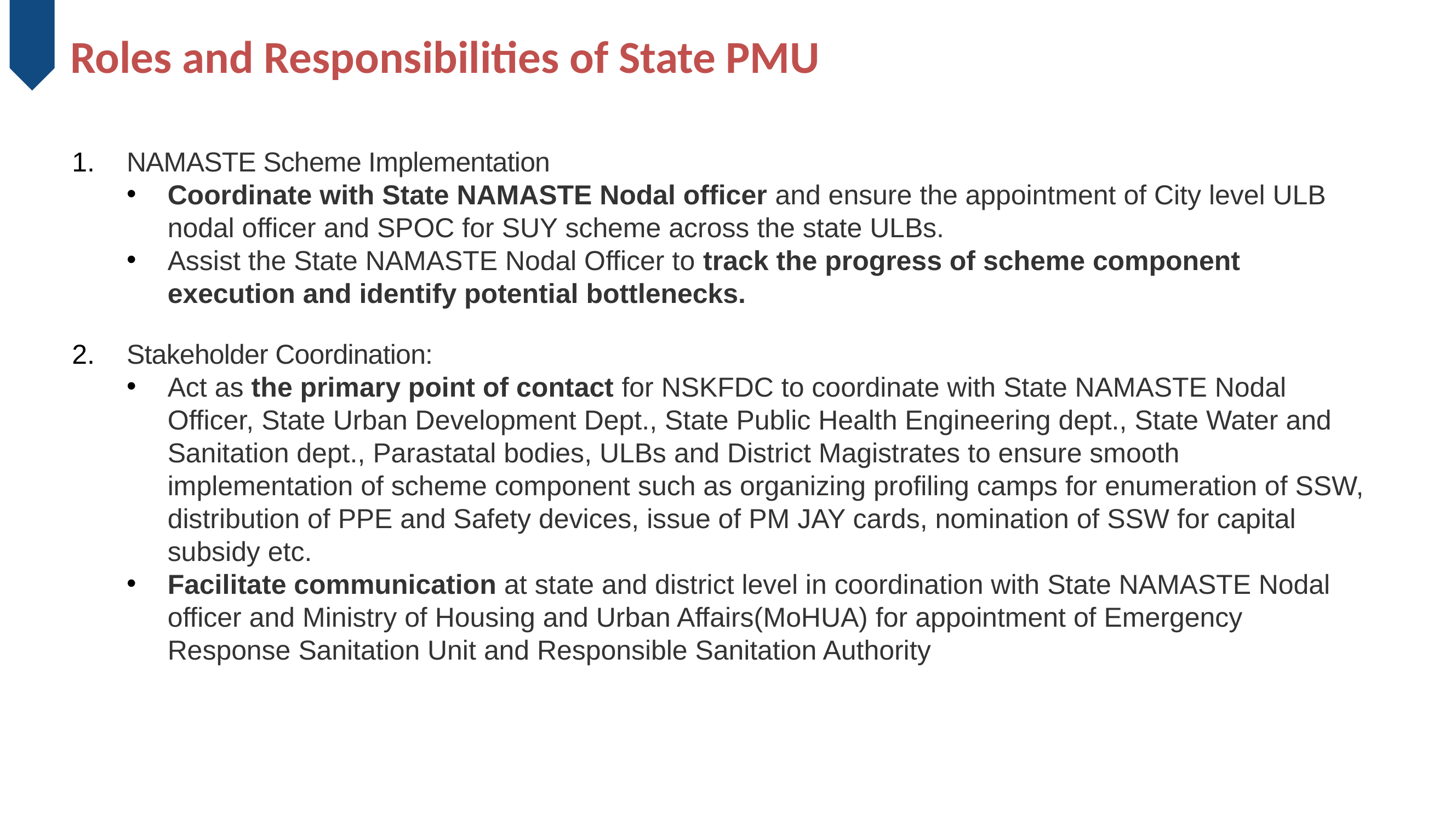

Roles and Responsibilities of State PMU

NAMASTE Scheme Implementation
Coordinate with State NAMASTE Nodal officer and ensure the appointment of City level ULB nodal officer and SPOC for SUY scheme across the state ULBs.
Assist the State NAMASTE Nodal Officer to track the progress of scheme component execution and identify potential bottlenecks.

Stakeholder Coordination:
Act as the primary point of contact for NSKFDC to coordinate with State NAMASTE Nodal Officer, State Urban Development Dept., State Public Health Engineering dept., State Water and Sanitation dept., Parastatal bodies, ULBs and District Magistrates to ensure smooth implementation of scheme component such as organizing profiling camps for enumeration of SSW, distribution of PPE and Safety devices, issue of PM JAY cards, nomination of SSW for capital subsidy etc.
Facilitate communication at state and district level in coordination with State NAMASTE Nodal officer and Ministry of Housing and Urban Affairs(MoHUA) for appointment of Emergency Response Sanitation Unit and Responsible Sanitation Authority